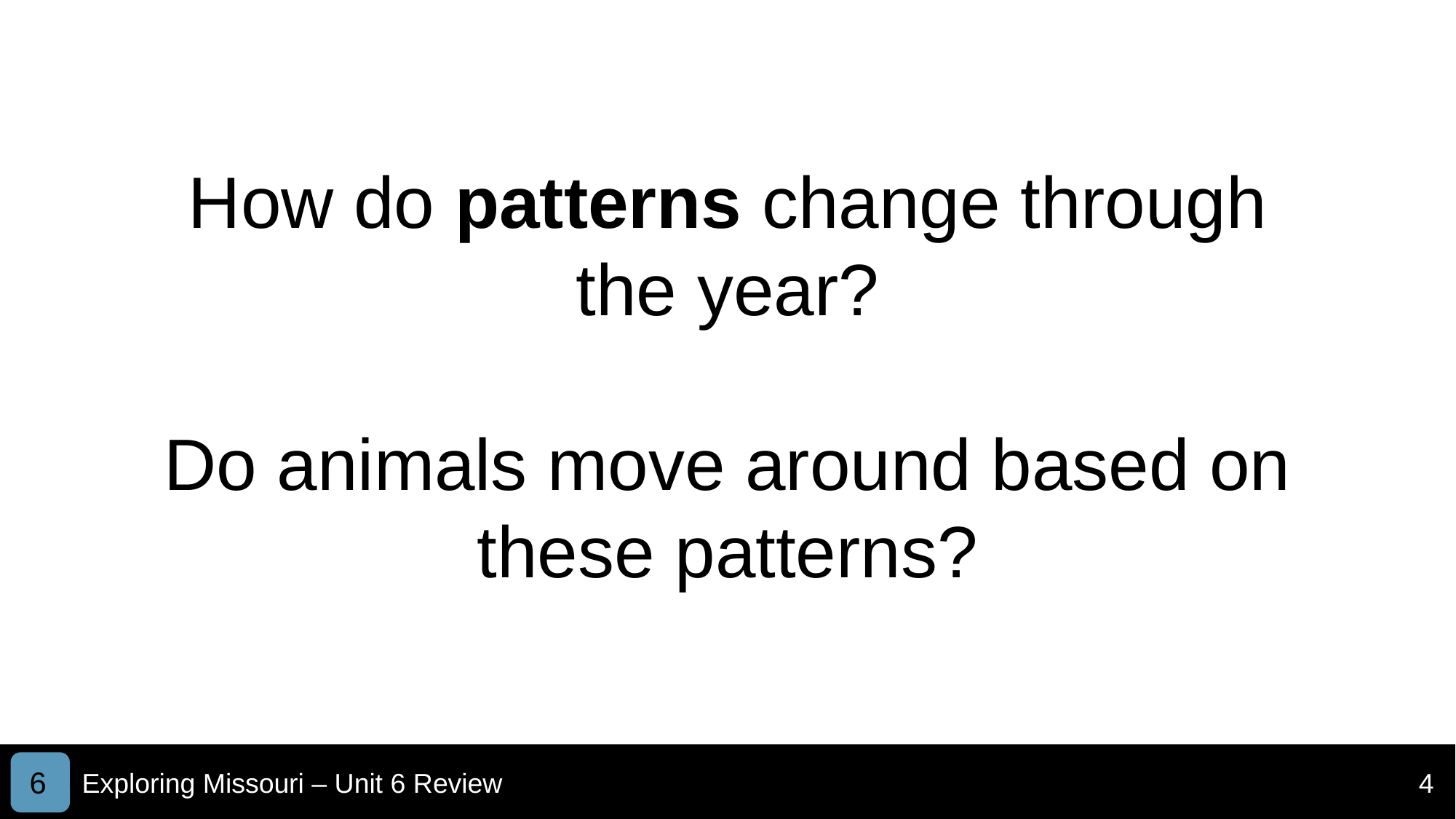

How do patterns change through the year?

Do animals move around based on these patterns?

6
Exploring Missouri – Unit 6 Review
4